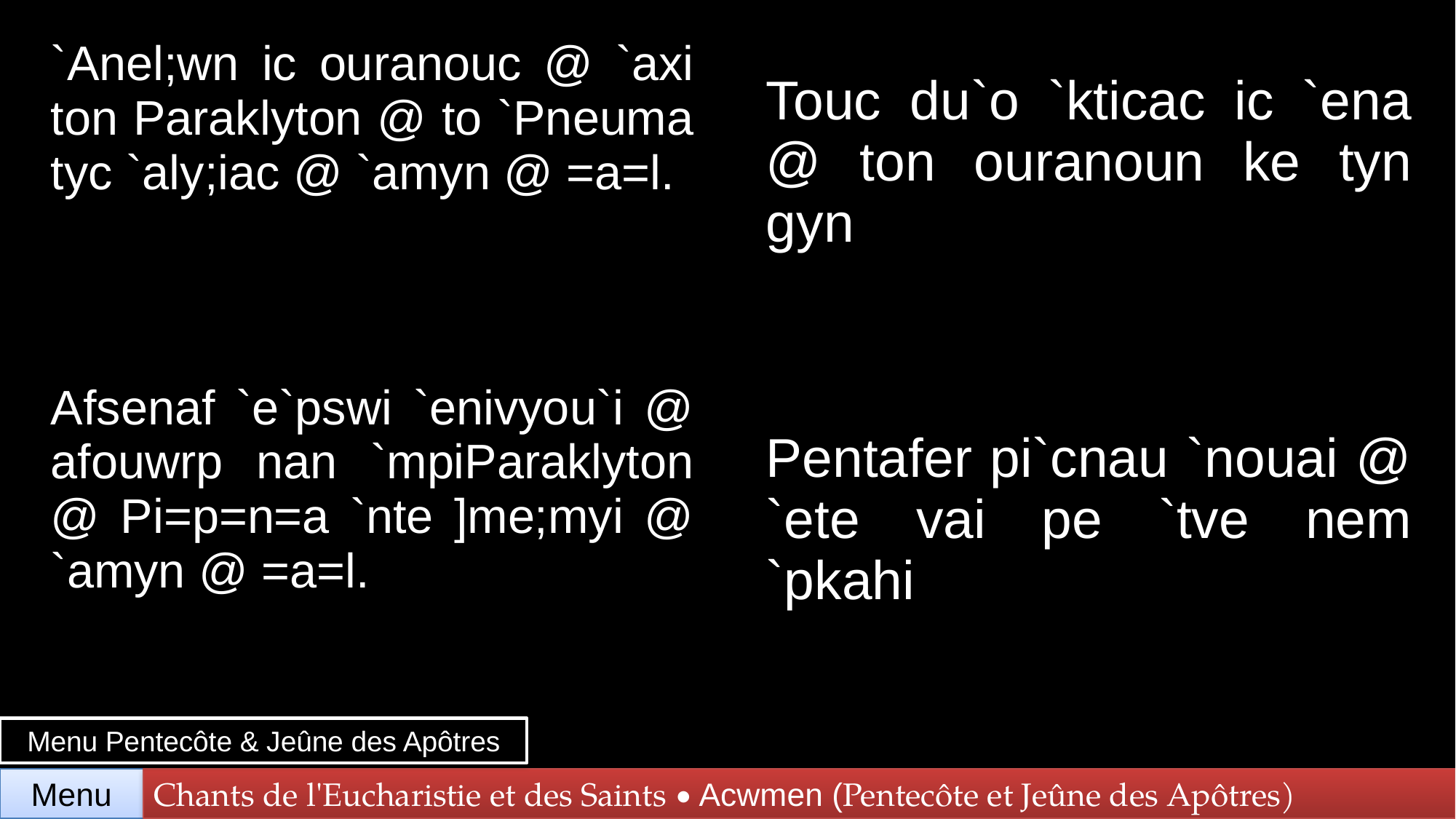

| `Anel;wn ic ouranouc @ `axi ton Paraklyton @ to `Pneuma tyc `aly;iac @ `amyn @ =a=l. | Touc du`o `kticac ic `ena @ ton ouranoun ke tyn gyn |
| --- | --- |
| Afsenaf `e`pswi `enivyou`i @ afouwrp nan `mpiParaklyton @ Pi=p=n=a `nte ]me;myi @ `amyn @ =a=l. | Pentafer pi`cnau `nouai @ `ete vai pe `tve nem `pkahi |

Menu Pentecôte & Jeûne des Apôtres
Chants de l'Eucharistie et des Saints • Acwmen (Pentecôte et Jeûne des Apôtres)
Menu